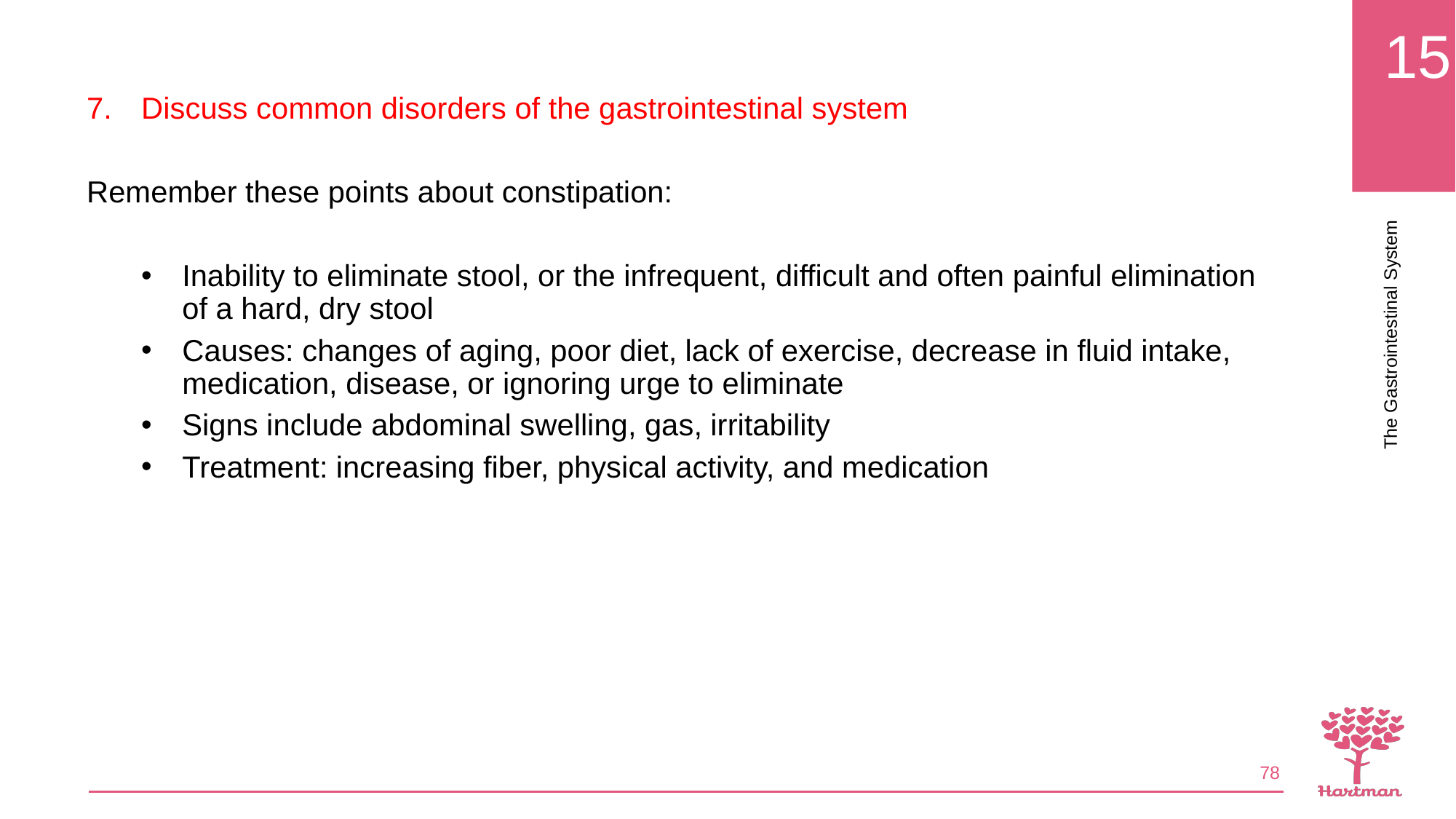

Discuss common disorders of the gastrointestinal system

Remember these points about constipation:

Inability to eliminate stool, or the infrequent, difficult and often painful elimination of a hard, dry stool
Causes: changes of aging, poor diet, lack of exercise, decrease in fluid intake, medication, disease, or ignoring urge to eliminate
Signs include abdominal swelling, gas, irritability
Treatment: increasing fiber, physical activity, and medication

78